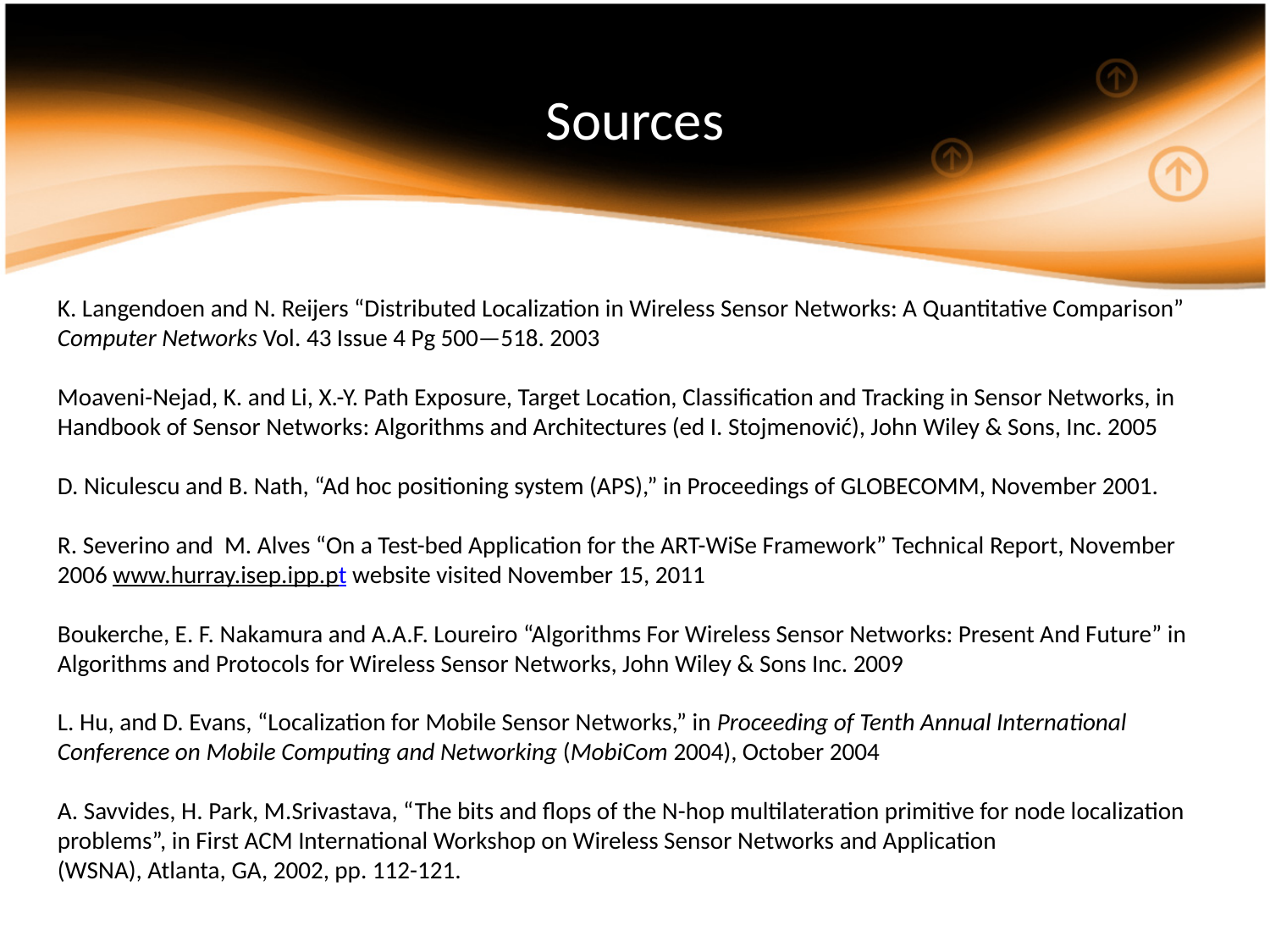

# Sources
K. Langendoen and N. Reijers “Distributed Localization in Wireless Sensor Networks: A Quantitative Comparison” Computer Networks Vol. 43 Issue 4 Pg 500—518. 2003

Moaveni-Nejad, K. and Li, X.-Y. Path Exposure, Target Location, Classification and Tracking in Sensor Networks, in Handbook of Sensor Networks: Algorithms and Architectures (ed I. Stojmenović), John Wiley & Sons, Inc. 2005

D. Niculescu and B. Nath, “Ad hoc positioning system (APS),” in Proceedings of GLOBECOMM, November 2001.

R. Severino and  M. Alves “On a Test-bed Application for the ART-WiSe Framework” Technical Report, November 2006 www.hurray.isep.ipp.pt website visited November 15, 2011

Boukerche, E. F. Nakamura and A.A.F. Loureiro “Algorithms For Wireless Sensor Networks: Present And Future” in Algorithms and Protocols for Wireless Sensor Networks, John Wiley & Sons Inc. 2009

L. Hu, and D. Evans, “Localization for Mobile Sensor Networks,” in Proceeding of Tenth Annual International Conference on Mobile Computing and Networking (MobiCom 2004), October 2004

A. Savvides, H. Park, M.Srivastava, “The bits and flops of the N-hop multilateration primitive for node localization problems”, in First ACM International Workshop on Wireless Sensor Networks and Application
(WSNA), Atlanta, GA, 2002, pp. 112-121.